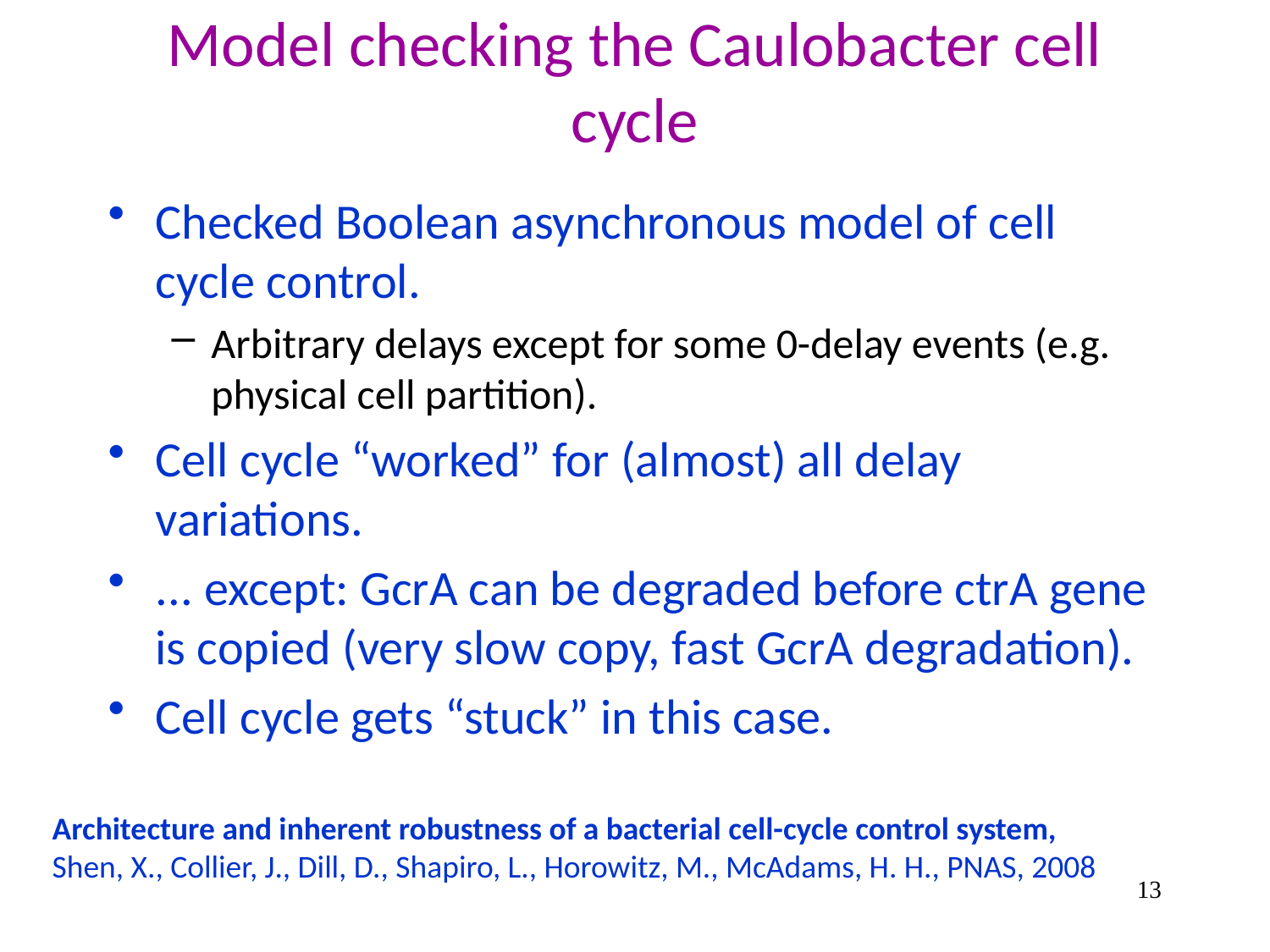

# Model checking the Caulobacter cell cycle
Checked Boolean asynchronous model of cell cycle control.
Arbitrary delays except for some 0-delay events (e.g. physical cell partition).
Cell cycle “worked” for (almost) all delay variations.
... except: GcrA can be degraded before ctrA gene is copied (very slow copy, fast GcrA degradation).
Cell cycle gets “stuck” in this case.
Architecture and inherent robustness of a bacterial cell-cycle control system, Shen, X., Collier, J., Dill, D., Shapiro, L., Horowitz, M., McAdams, H. H., PNAS, 2008
13